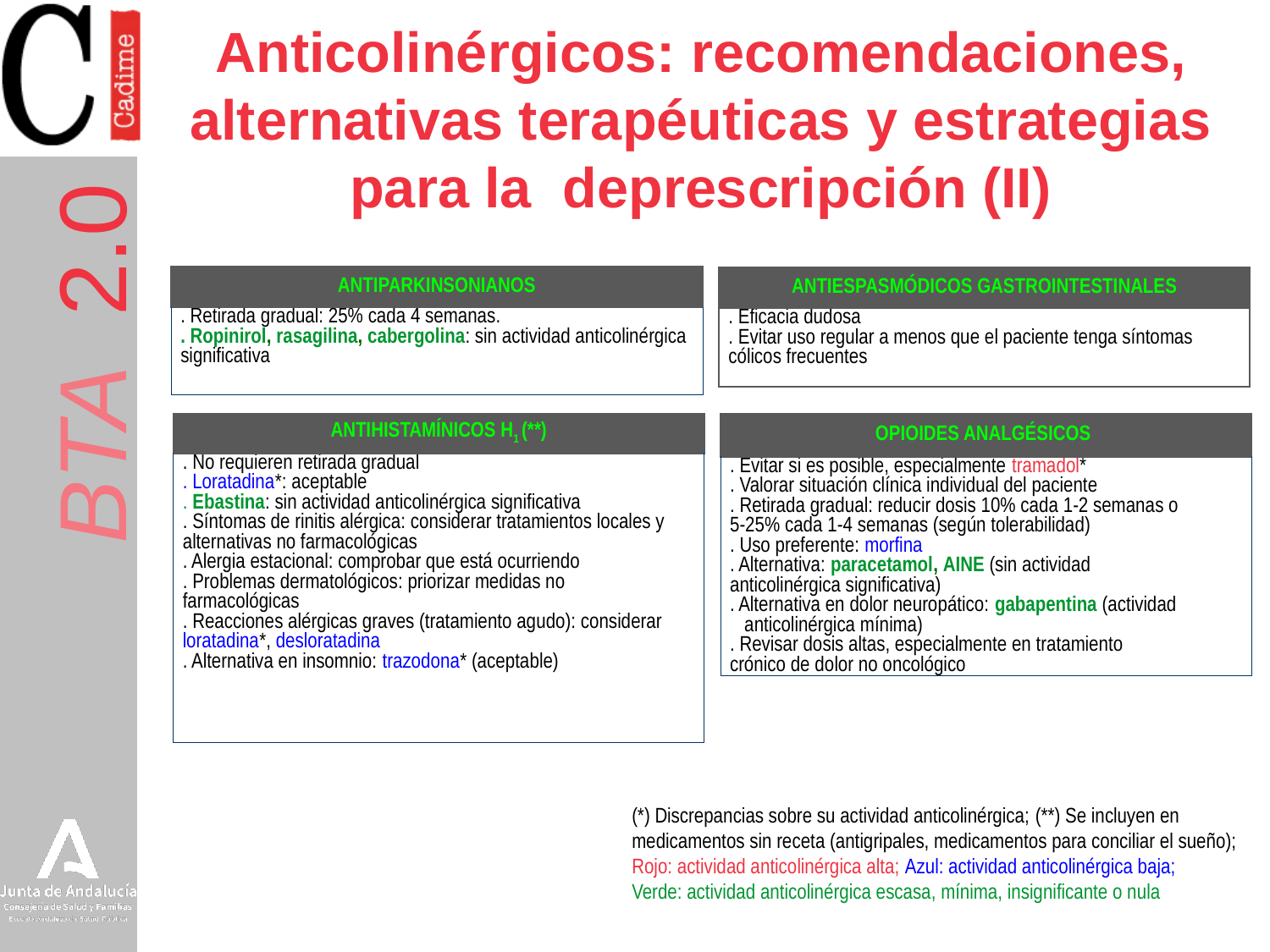

# Anticolinérgicos: recomendaciones, alternativas terapéuticas y estrategias para la  deprescripción (II)
| ANTIPARKINSONIANOS |
| --- |
| . Retirada gradual: 25% cada 4 semanas. . Ropinirol, rasagilina, cabergolina: sin actividad anticolinérgica significativa |
| ANTIESPASMÓDICOS GASTROINTESTINALES |
| --- |
| . Eficacia dudosa . Evitar uso regular a menos que el paciente tenga síntomas cólicos frecuentes |
| ANTIHISTAMÍNICOS H1 (\*\*) |
| --- |
| . No requieren retirada gradual . Loratadina\*: aceptable . Ebastina: sin actividad anticolinérgica significativa . Síntomas de rinitis alérgica: considerar tratamientos locales y alternativas no farmacológicas . Alergia estacional: comprobar que está ocurriendo . Problemas dermatológicos: priorizar medidas no farmacológicas . Reacciones alérgicas graves (tratamiento agudo): considerar loratadina\*, desloratadina . Alternativa en insomnio: trazodona\* (aceptable) |
| OPIOIDES ANALGÉSICOS |
| --- |
| . Evitar si es posible, especialmente tramadol\* . Valorar situación clínica individual del paciente . Retirada gradual: reducir dosis 10% cada 1-2 semanas o 5-25% cada 1-4 semanas (según tolerabilidad) . Uso preferente: morfina . Alternativa: paracetamol, AINE (sin actividad anticolinérgica significativa) . Alternativa en dolor neuropático: gabapentina (actividad anticolinérgica mínima) . Revisar dosis altas, especialmente en tratamiento crónico de dolor no oncológico |
(*) Discrepancias sobre su actividad anticolinérgica; (**) Se incluyen en medicamentos sin receta (antigripales, medicamentos para conciliar el sueño);
Rojo: actividad anticolinérgica alta; Azul: actividad anticolinérgica baja;
Verde: actividad anticolinérgica escasa, mínima, insignificante o nula